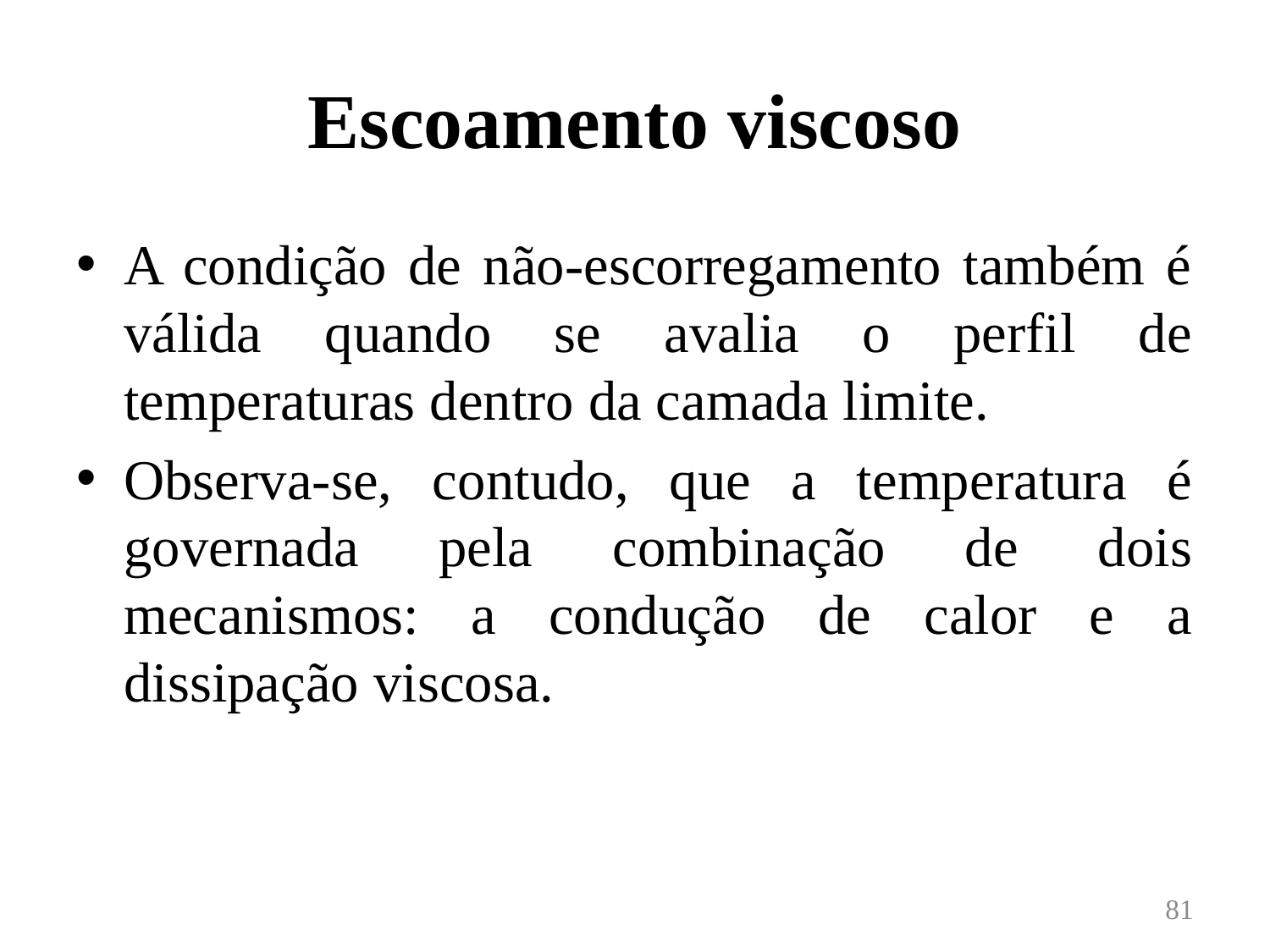

# Escoamento viscoso
A condição de não-escorregamento também é válida quando se avalia o perfil de temperaturas dentro da camada limite.
Observa-se, contudo, que a temperatura é governada pela combinação de dois mecanismos: a condução de calor e a dissipação viscosa.
81